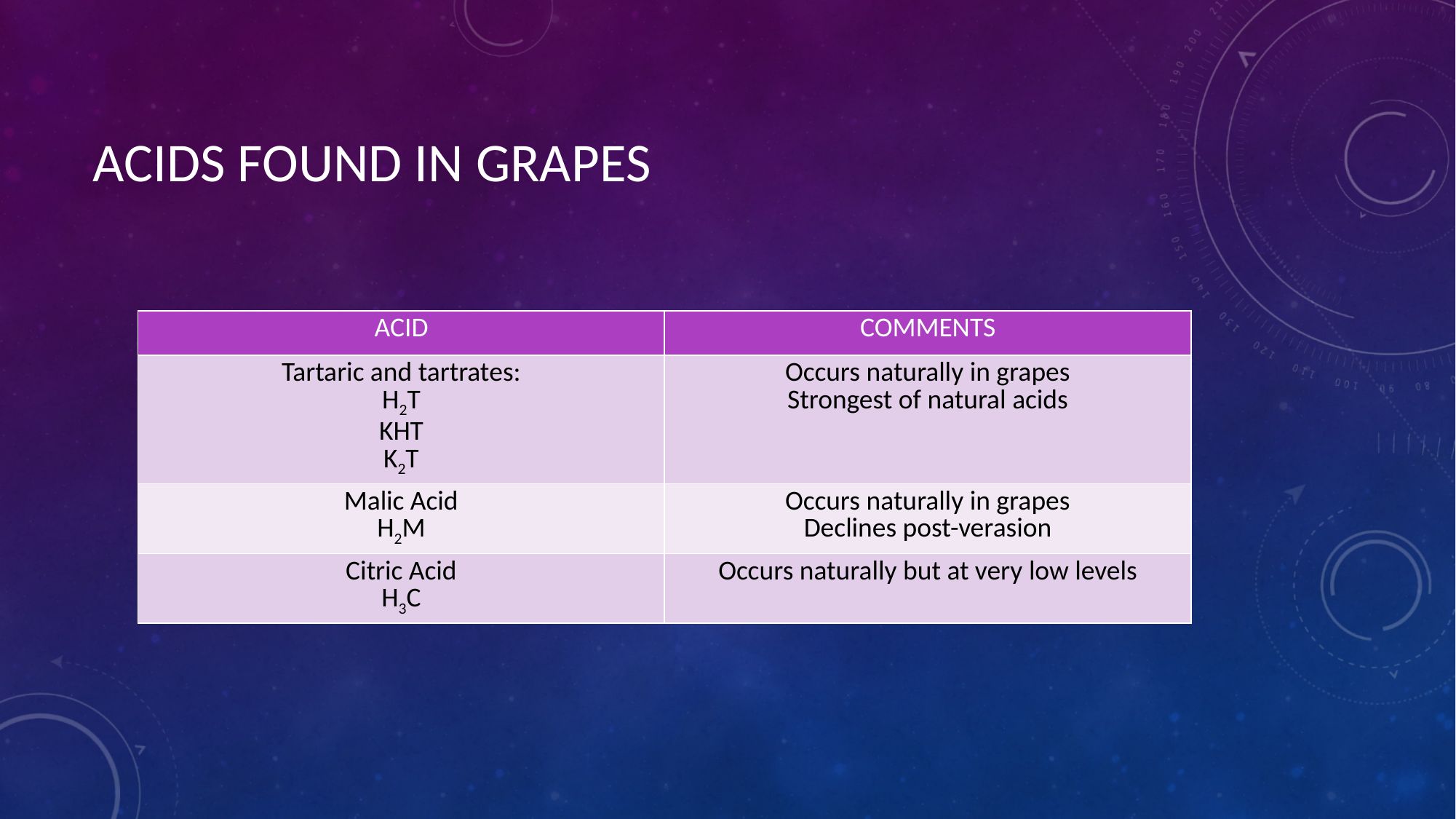

# Acids found in grapes
| ACID | COMMENTS |
| --- | --- |
| Tartaric and tartrates: H2T KHT K2T | Occurs naturally in grapes Strongest of natural acids |
| Malic Acid H2M | Occurs naturally in grapes Declines post-verasion |
| Citric Acid H3C | Occurs naturally but at very low levels |